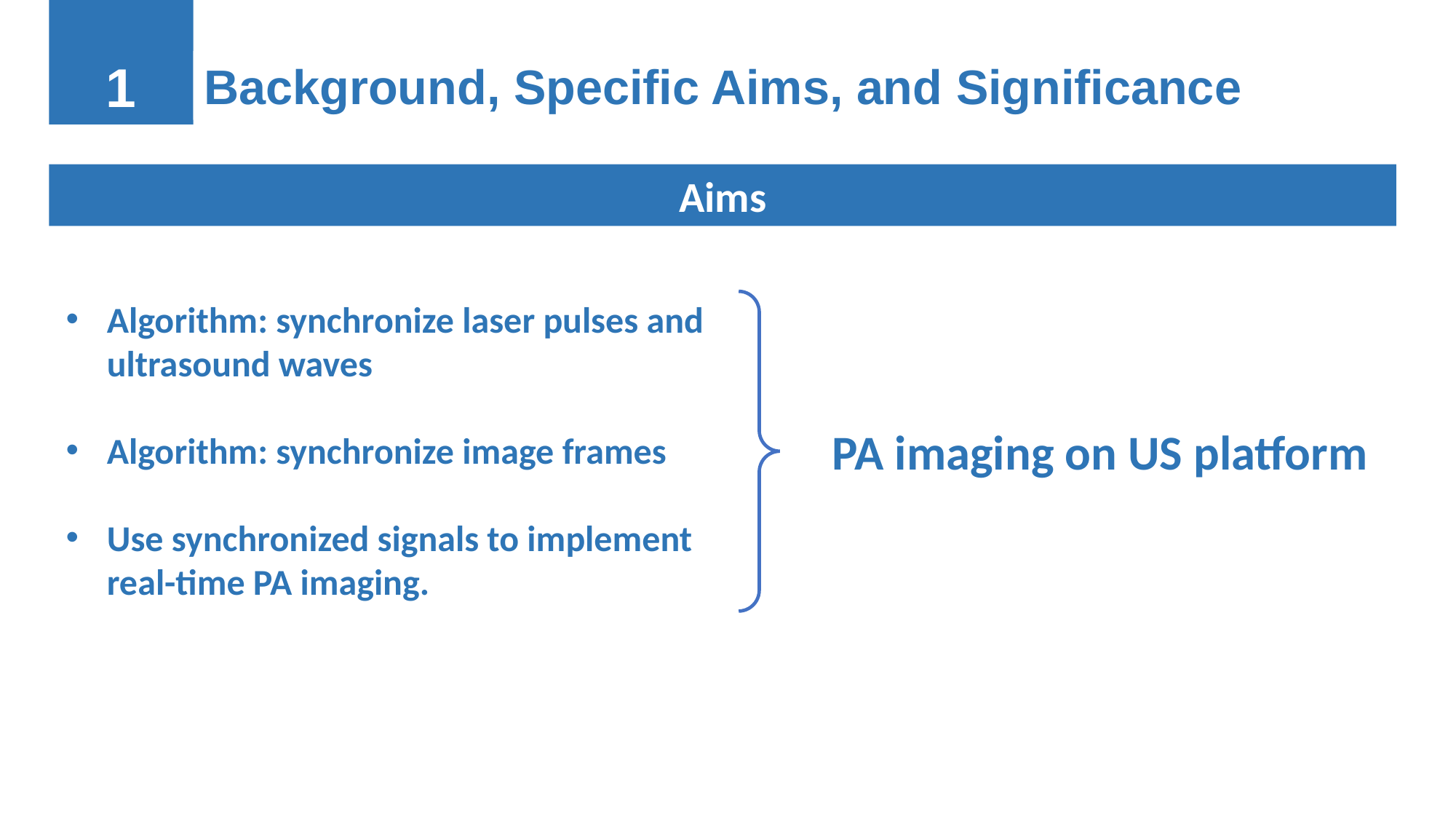

1
Background, Specific Aims, and Significance
Aims
Algorithm: synchronize laser pulses and ultrasound waves

Algorithm: synchronize image frames

Use synchronized signals to implement real-time PA imaging.

PA imaging on US platform